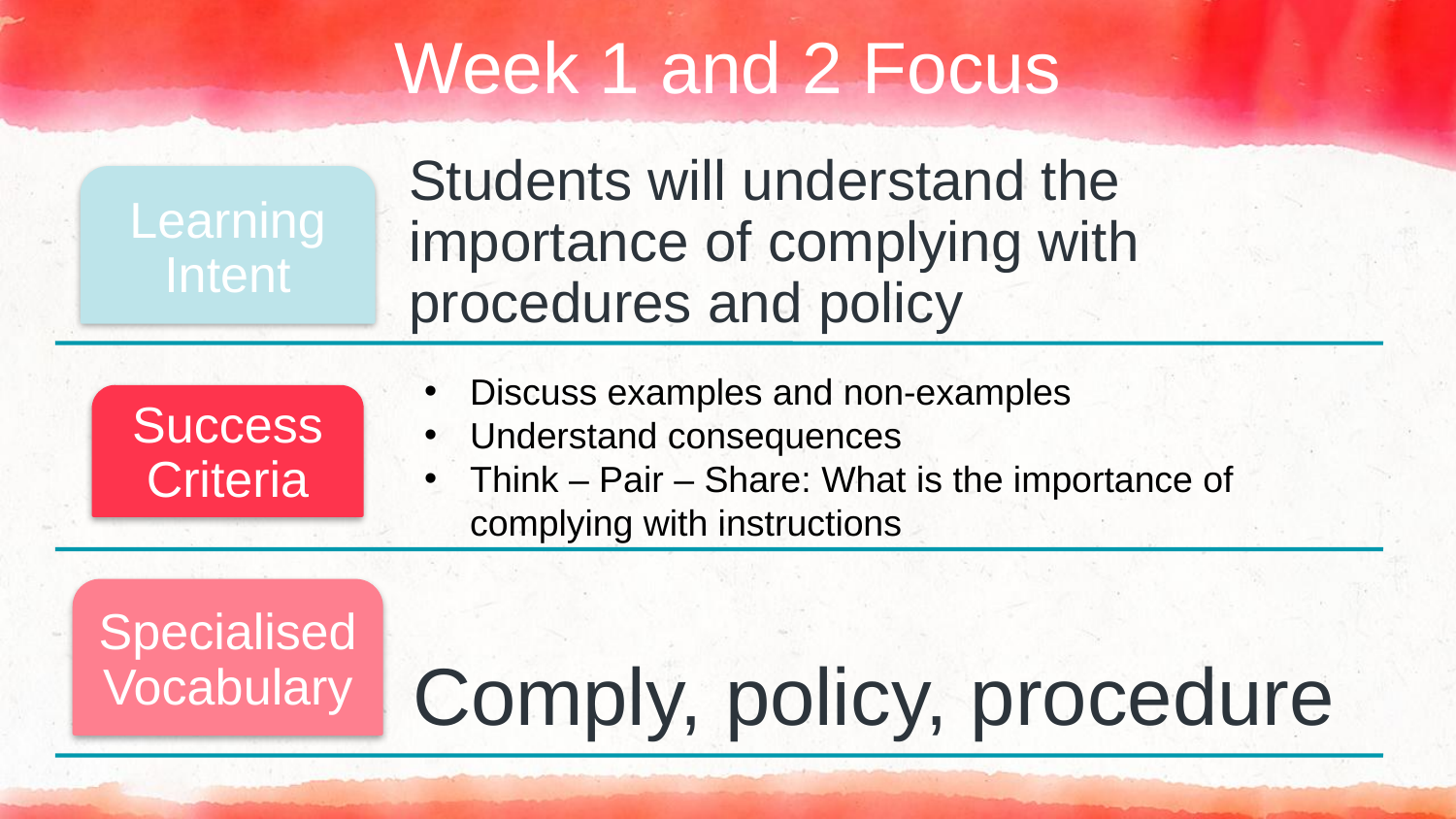

# Week 1 and 2 Focus
Students will understand the importance of complying with procedures and policy
Learning Intent

Success Criteria
Comply, policy, procedure
Specialised Vocabulary
Discuss examples and non-examples
Understand consequences
Think – Pair – Share: What is the importance of complying with instructions